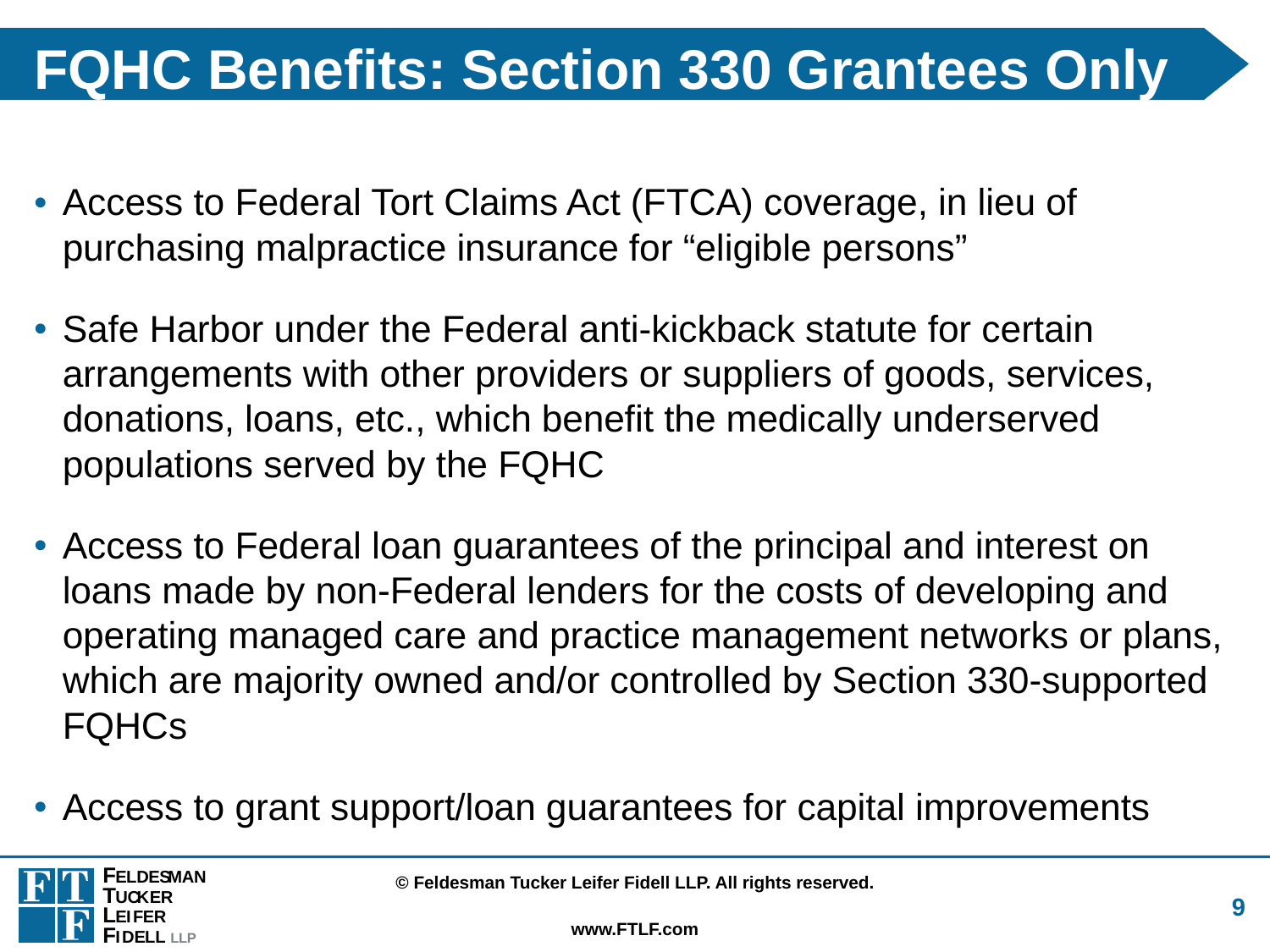

# FQHC Benefits: Section 330 Grantees Only

Access to Federal Tort Claims Act (FTCA) coverage, in lieu of purchasing malpractice insurance for “eligible persons”

Safe Harbor under the Federal anti-kickback statute for certain arrangements with other providers or suppliers of goods, services, donations, loans, etc., which benefit the medically underserved populations served by the FQHC

Access to Federal loan guarantees of the principal and interest on loans made by non-Federal lenders for the costs of developing and operating managed care and practice management networks or plans, which are majority owned and/or controlled by Section 330-supported FQHCs

Access to grant support/loan guarantees for capital improvements

9